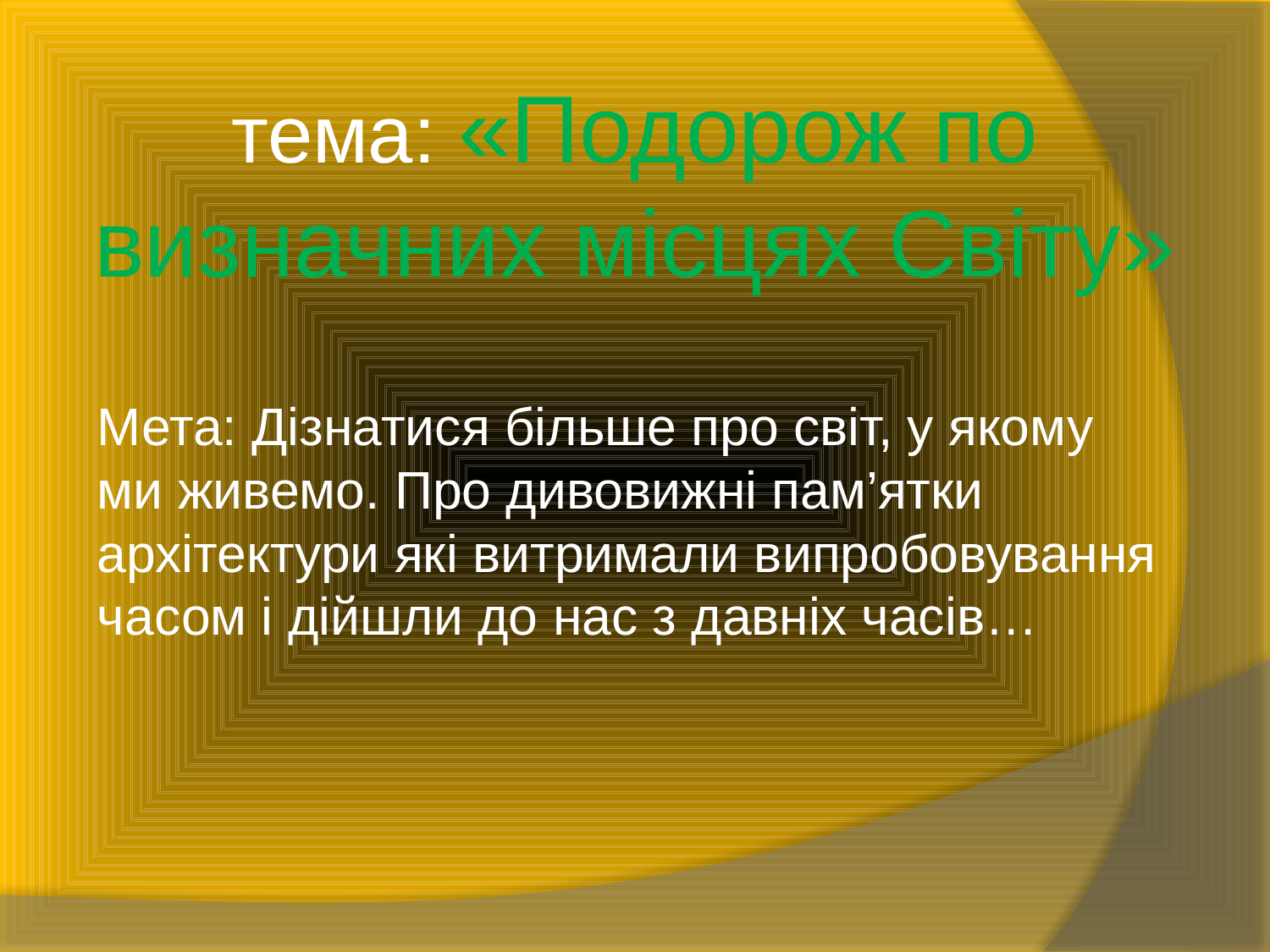

# тема: «Подорож по визначних місцях Світу»
Мета: Дізнатися більше про світ, у якому ми живемо. Про дивовижні пам’ятки архітектури які витримали випробовування часом і дійшли до нас з давніх часів…